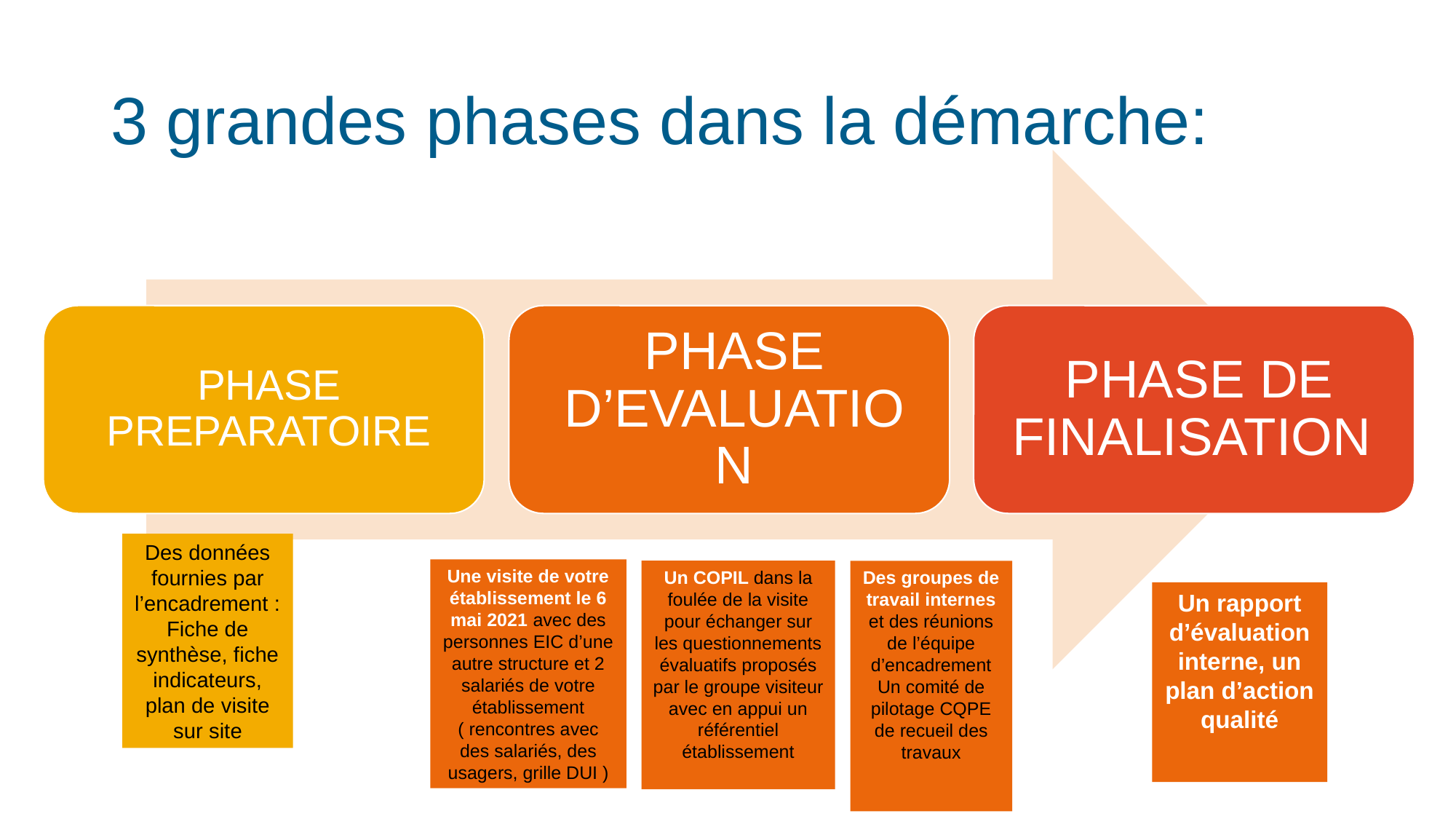

# 3 grandes phases dans la démarche:
PHASE PREPARATOIRE
PHASE D’EVALUATION
PHASE DE FINALISATION
Des données fournies par l’encadrement : Fiche de synthèse, fiche indicateurs, plan de visite sur site
Une visite de votre établissement le 6 mai 2021 avec des personnes EIC d’une autre structure et 2 salariés de votre établissement ( rencontres avec des salariés, des usagers, grille DUI )
Un COPIL dans la foulée de la visite pour échanger sur les questionnements évaluatifs proposés par le groupe visiteur avec en appui un référentiel établissement

Des groupes de travail internes et des réunions de l’équipe d’encadrement
Un comité de pilotage CQPE de recueil des travaux

Un rapport d’évaluation interne, un plan d’action qualité